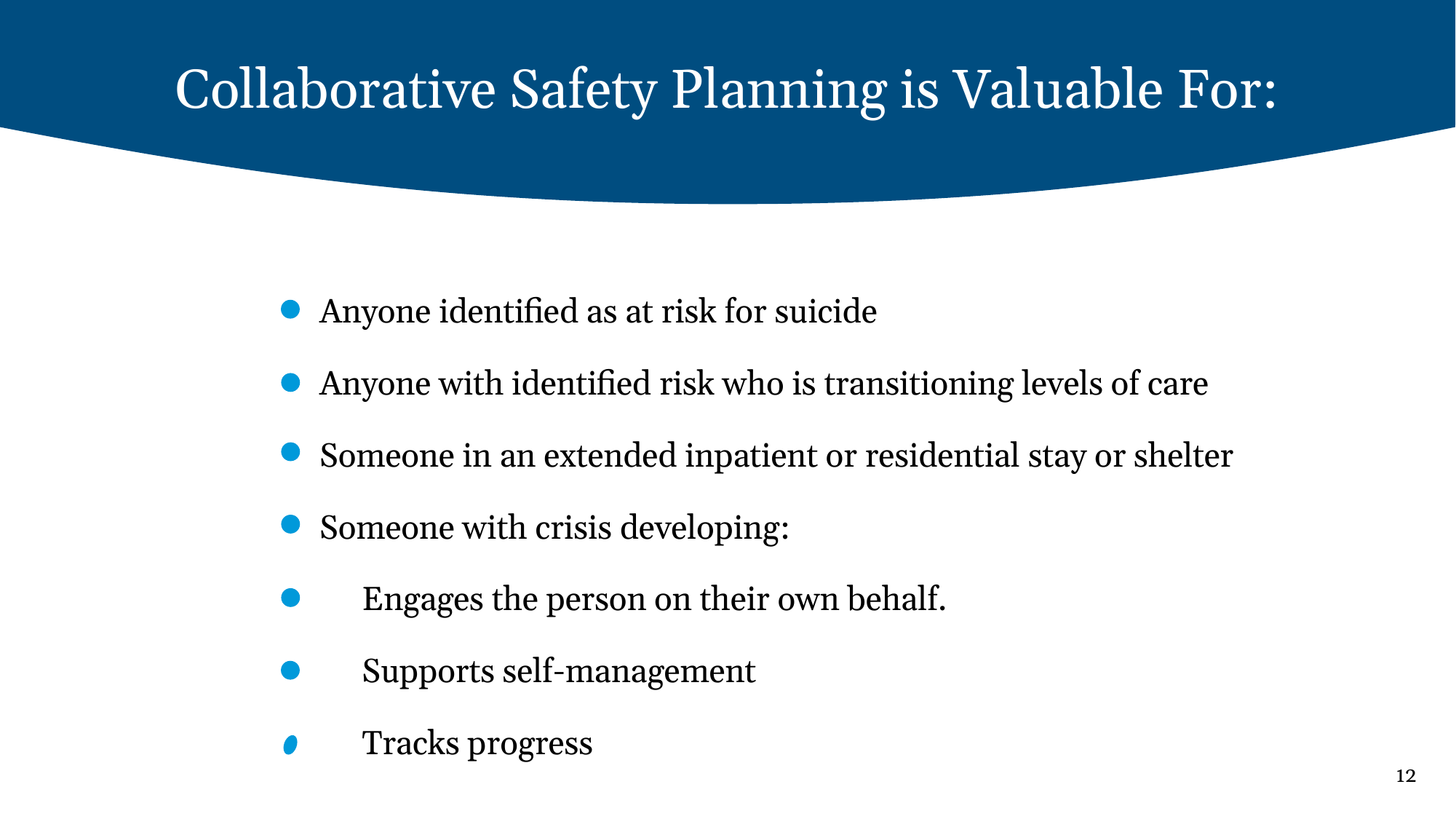

Collaborative Safety Planning is Valuable For:
Anyone identified as at risk for suicide
Anyone with identified risk who is transitioning levels of care
Someone in an extended inpatient or residential stay or shelter
Someone with crisis developing:
	Engages the person on their own behalf.
	Supports self-management
	Tracks progress

12